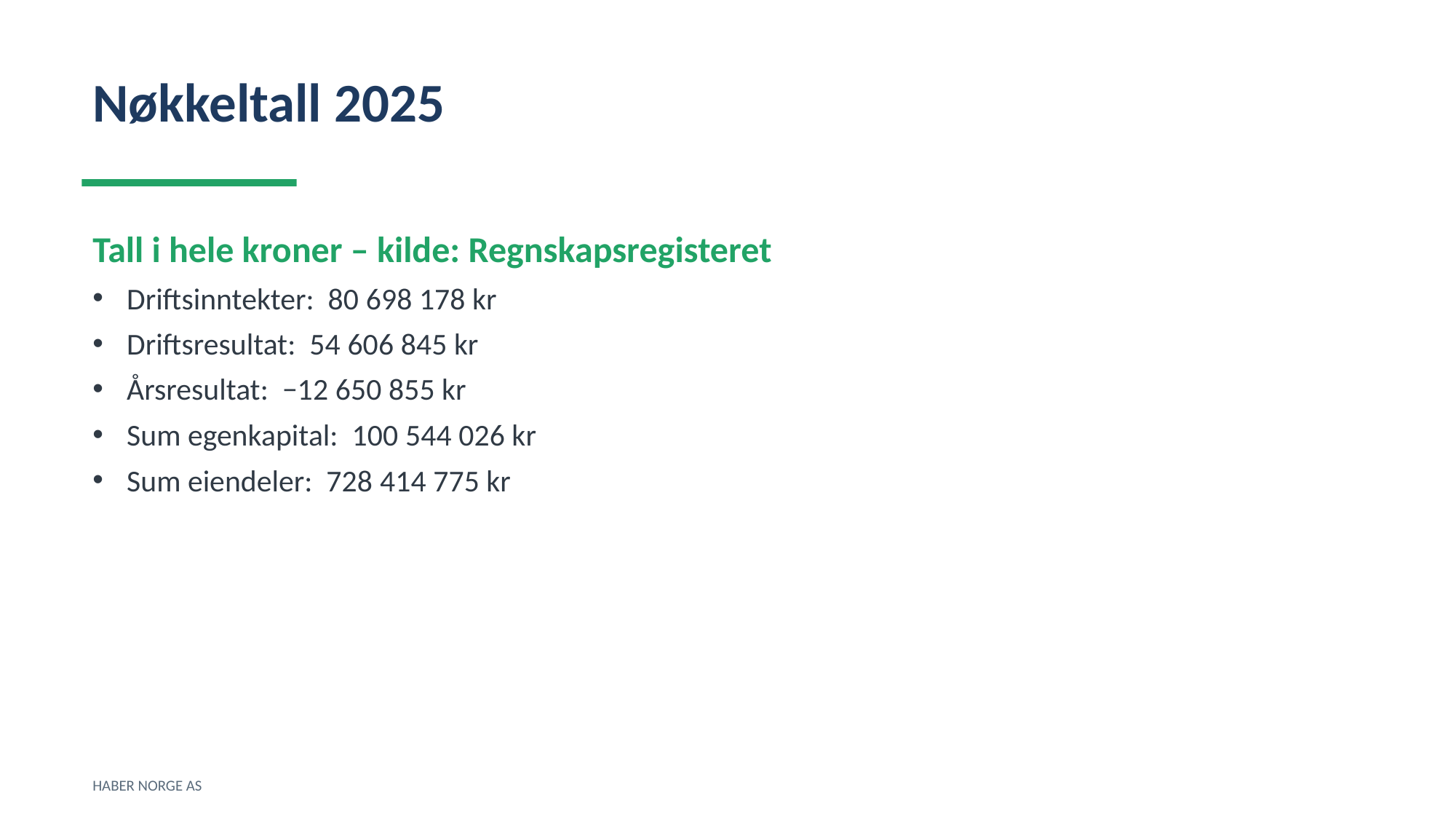

Nøkkeltall 2025

Tall i hele kroner – kilde: Regnskapsregisteret
Driftsinntekter:  80 698 178 kr
Driftsresultat:  54 606 845 kr
Årsresultat:  −12 650 855 kr
Sum egenkapital:  100 544 026 kr
Sum eiendeler:  728 414 775 kr
HABER NORGE AS